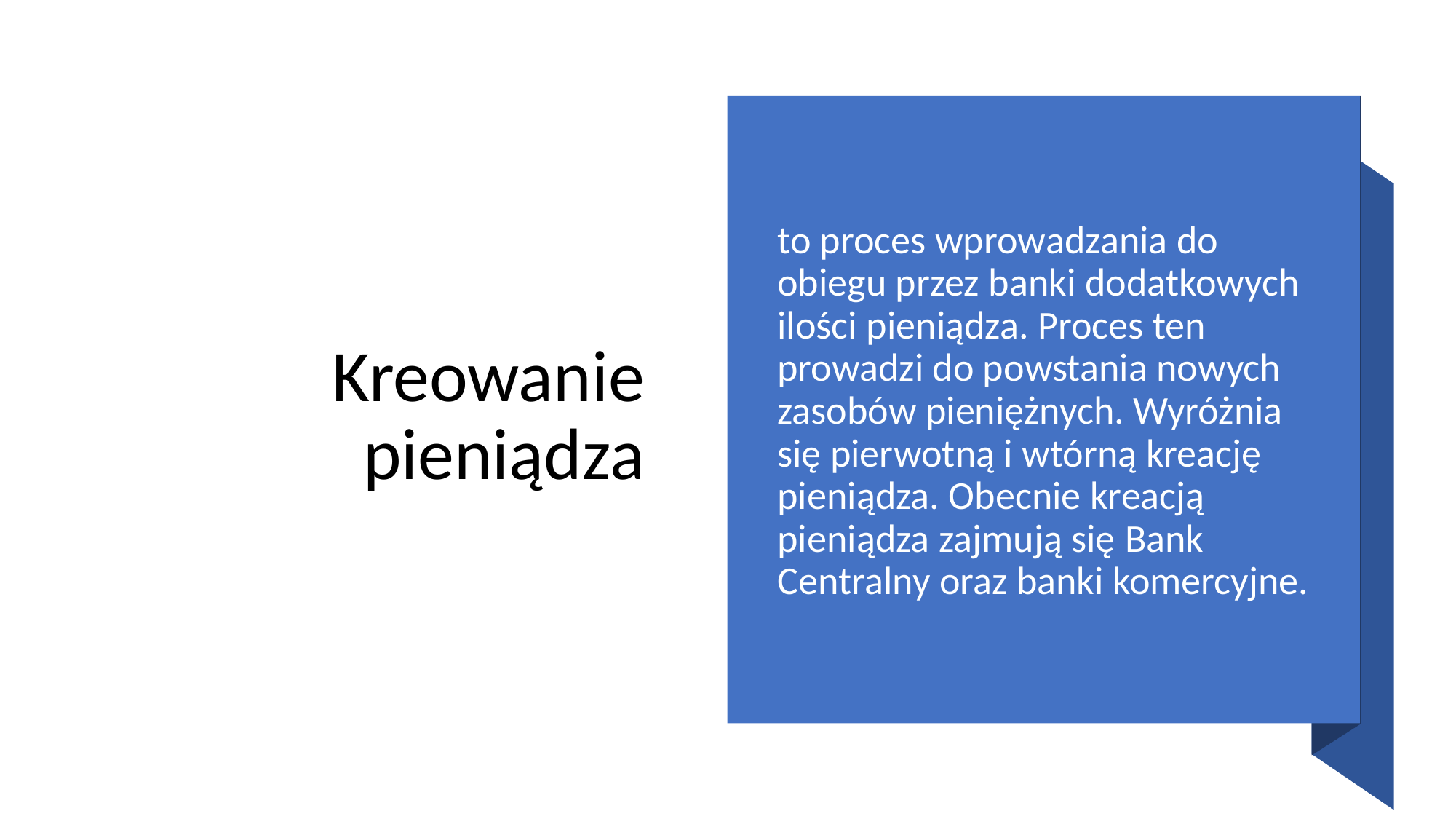

# Kreowanie pieniądza
to proces wprowadzania do obiegu przez banki dodatkowych ilości pieniądza. Proces ten prowadzi do powstania nowych zasobów pieniężnych. Wyróżnia się pierwotną i wtórną kreację pieniądza. Obecnie kreacją pieniądza zajmują się Bank Centralny oraz banki komercyjne.